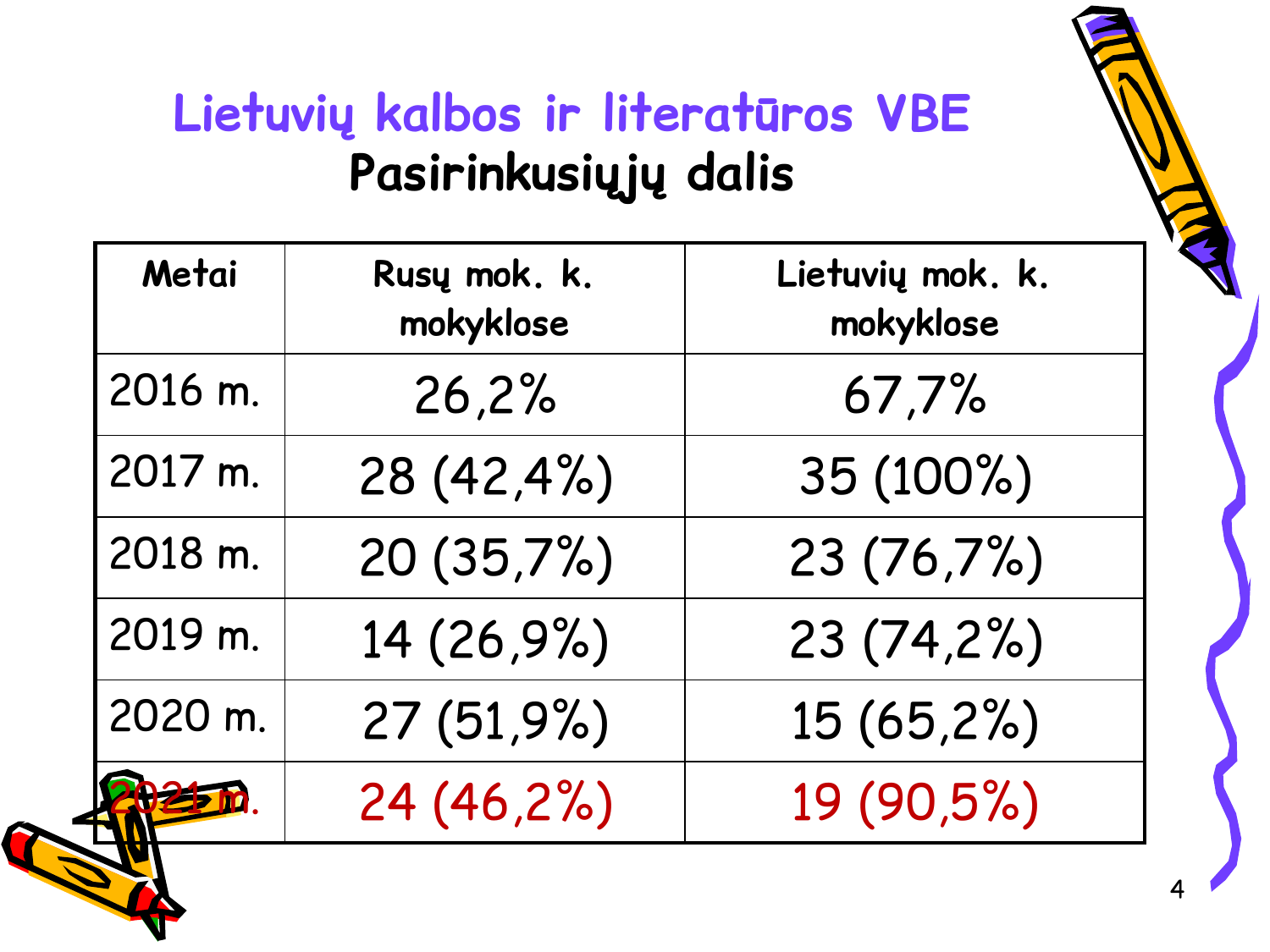

# Lietuvių kalbos ir literatūros VBE Pasirinkusiųjų dalis
| Metai | Rusų mok. k. mokyklose | Lietuvių mok. k. mokyklose |
| --- | --- | --- |
| 2016 m. | 26,2% | 67,7% |
| 2017 m. | 28 (42,4%) | 35 (100%) |
| 2018 m. | 20 (35,7%) | 23 (76,7%) |
| 2019 m. | 14 (26,9%) | 23 (74,2%) |
| 2020 m. | 27 (51,9%) | 15 (65,2%) |
| 2021 m. | 24 (46,2%) | 19 (90,5%) |
4